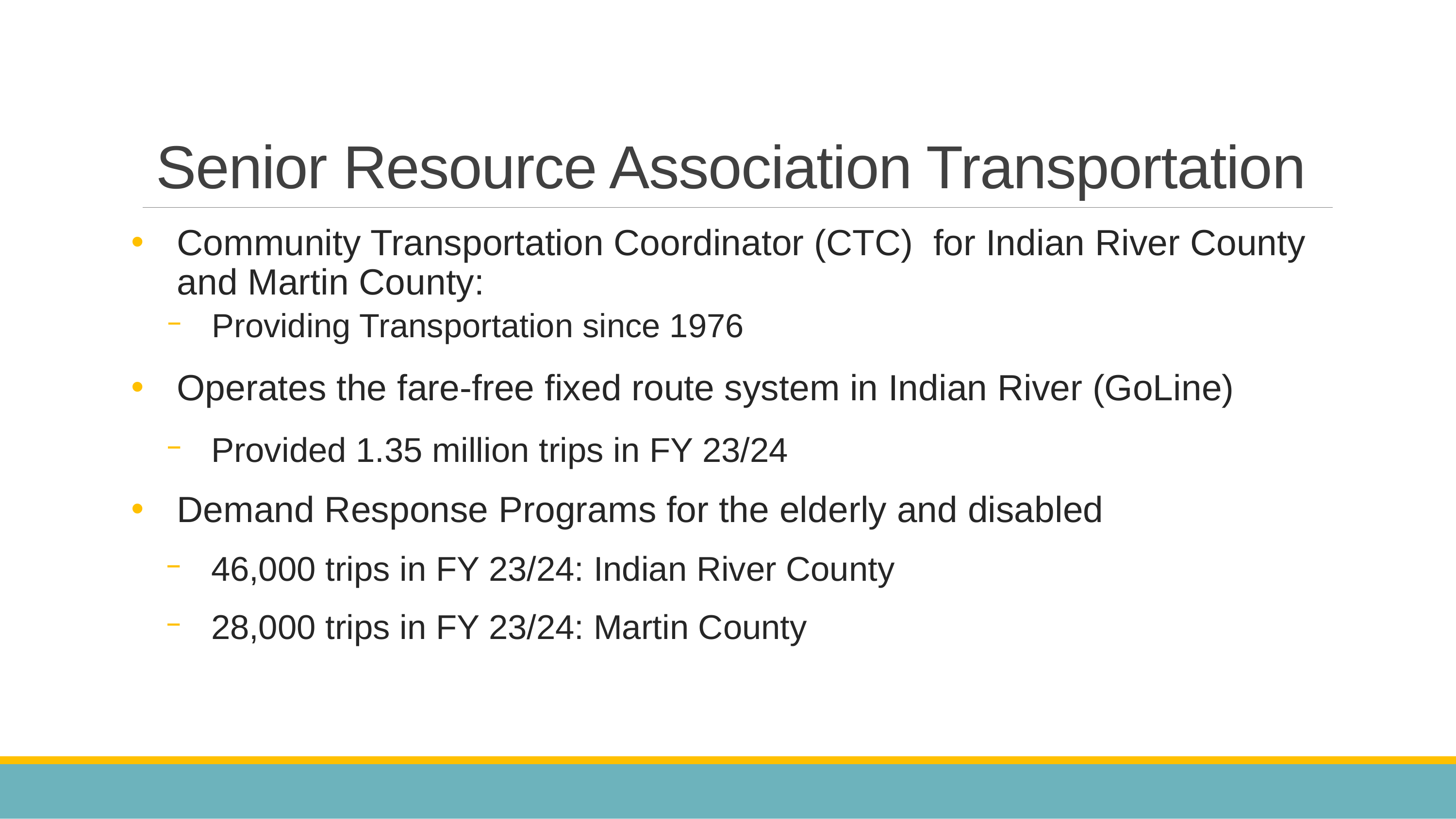

# Senior Resource Association Transportation
Community Transportation Coordinator (CTC)  for Indian River County and Martin County:
Providing Transportation since 1976
Operates the fare-free fixed route system in Indian River (GoLine)
Provided 1.35 million trips in FY 23/24
Demand Response Programs for the elderly and disabled
46,000 trips in FY 23/24: Indian River County
28,000 trips in FY 23/24: Martin County